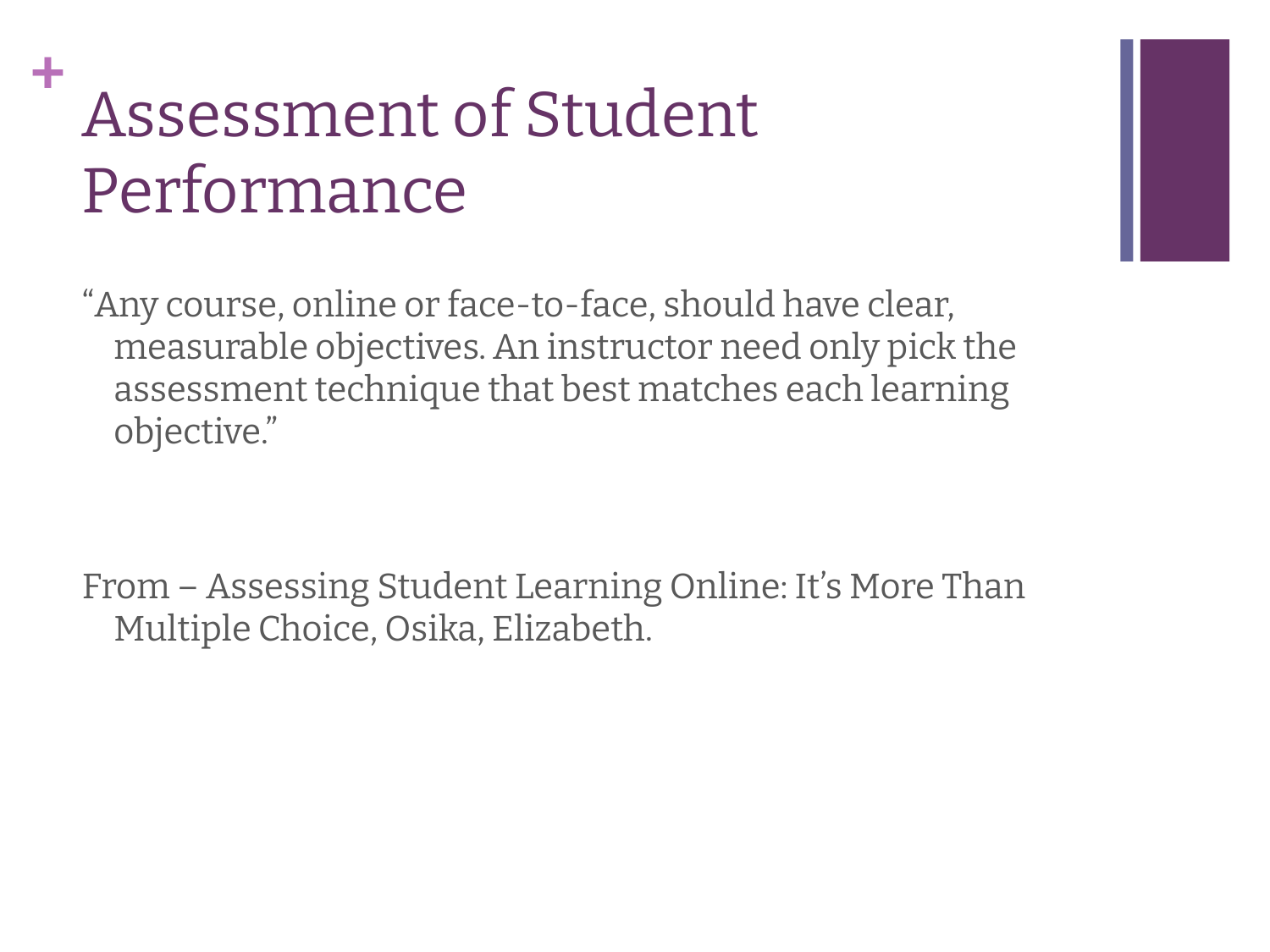

# Assessment of Student Performance
“Any course, online or face-to-face, should have clear, measurable objectives. An instructor need only pick the assessment technique that best matches each learning objective.”

From – Assessing Student Learning Online: It’s More Than Multiple Choice, Osika, Elizabeth.